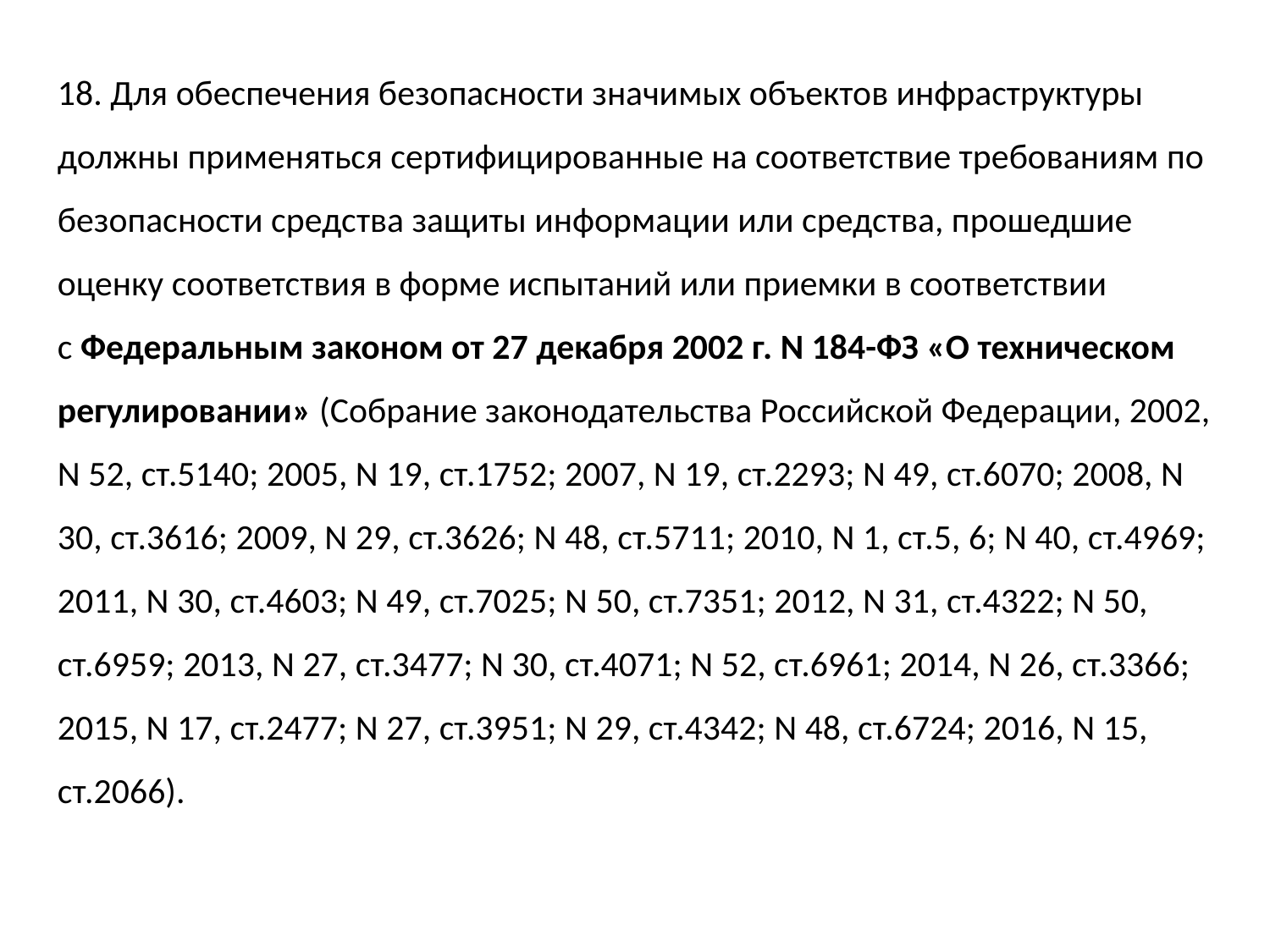

18. Для обеспечения безопасности значимых объектов инфраструктуры должны применяться сертифицированные на соответствие требованиям по безопасности средства защиты информации или средства, прошедшие оценку соответствия в форме испытаний или приемки в соответствии с Федеральным законом от 27 декабря 2002 г. N 184-ФЗ «О техническом регулировании» (Собрание законодательства Российской Федерации, 2002, N 52, ст.5140; 2005, N 19, ст.1752; 2007, N 19, ст.2293; N 49, ст.6070; 2008, N 30, ст.3616; 2009, N 29, ст.3626; N 48, ст.5711; 2010, N 1, ст.5, 6; N 40, ст.4969; 2011, N 30, ст.4603; N 49, ст.7025; N 50, ст.7351; 2012, N 31, ст.4322; N 50, ст.6959; 2013, N 27, ст.3477; N 30, ст.4071; N 52, ст.6961; 2014, N 26, ст.3366; 2015, N 17, ст.2477; N 27, ст.3951; N 29, ст.4342; N 48, ст.6724; 2016, N 15, ст.2066).